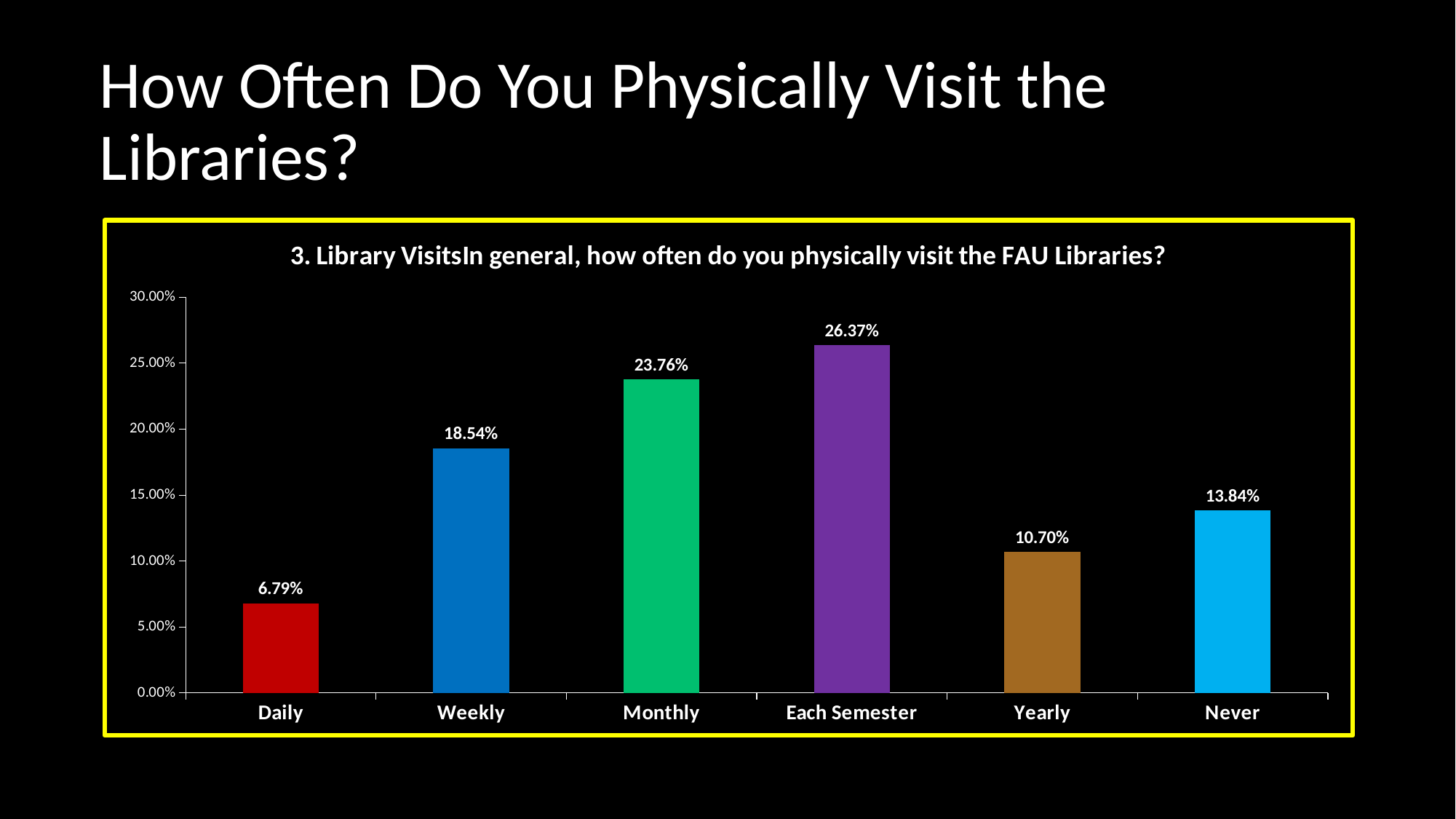

# How Often Do You Physically Visit the Libraries?

### Chart: 3. Library VisitsIn general, how often do you physically visit the FAU Libraries?

| Category | Responses |
|---|---|
| Daily | 0.0679 |
| Weekly | 0.1854 |
| Monthly | 0.2376 |
| Each Semester | 0.2637 |
| Yearly | 0.107 |
| Never | 0.1384 |